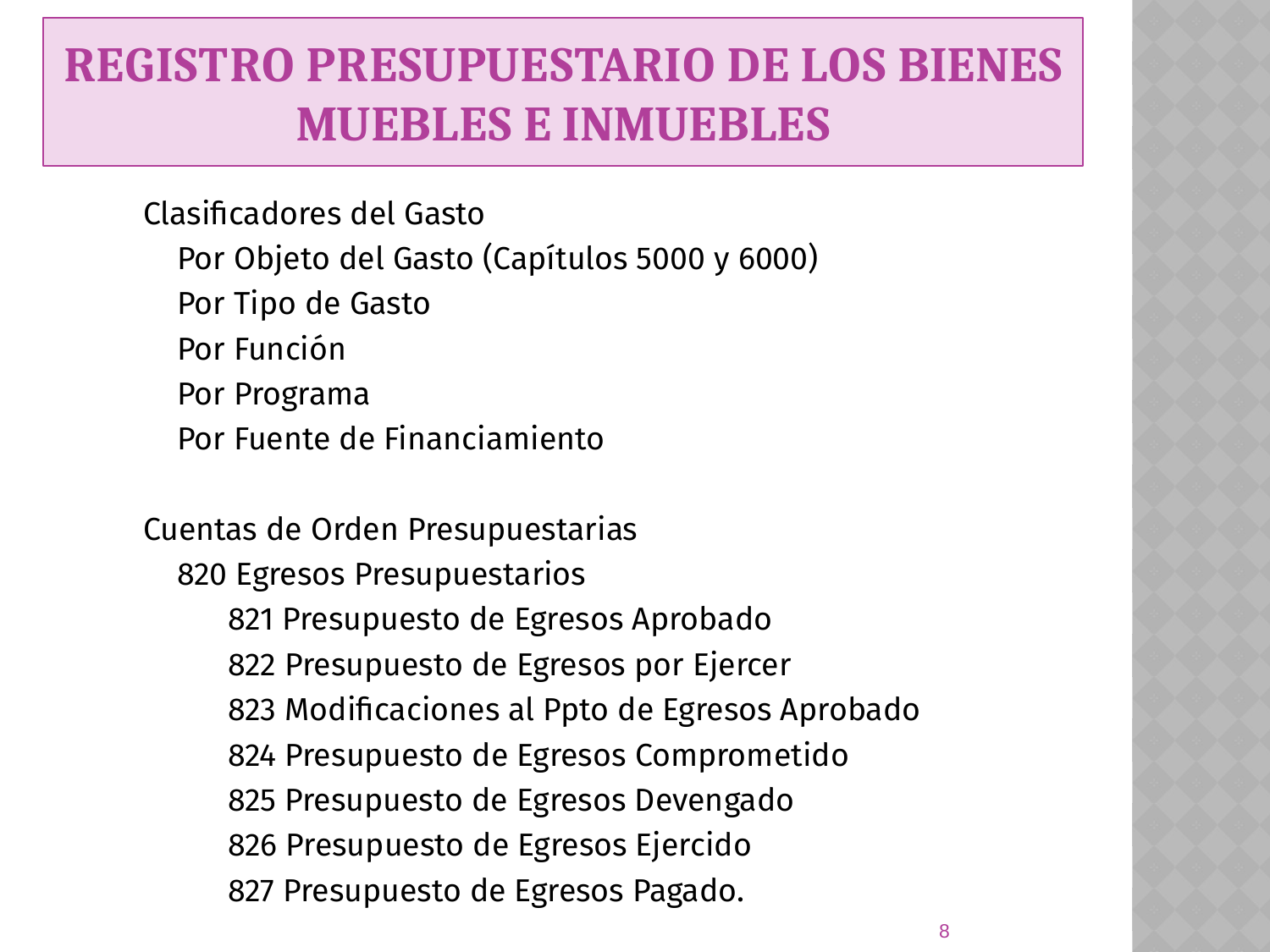

REGISTRO PRESUPUESTARIO DE LOS BIENES MUEBLES E INMUEBLES
Clasificadores del Gasto
    Por Objeto del Gasto (Capítulos 5000 y 6000)
    Por Tipo de Gasto
    Por Función
    Por Programa
    Por Fuente de Financiamiento

Cuentas de Orden Presupuestarias
    820 Egresos Presupuestarios
          821 Presupuesto de Egresos Aprobado
          822 Presupuesto de Egresos por Ejercer
          823 Modificaciones al Ppto de Egresos Aprobado
          824 Presupuesto de Egresos Comprometido
          825 Presupuesto de Egresos Devengado
          826 Presupuesto de Egresos Ejercido
          827 Presupuesto de Egresos Pagado.

8